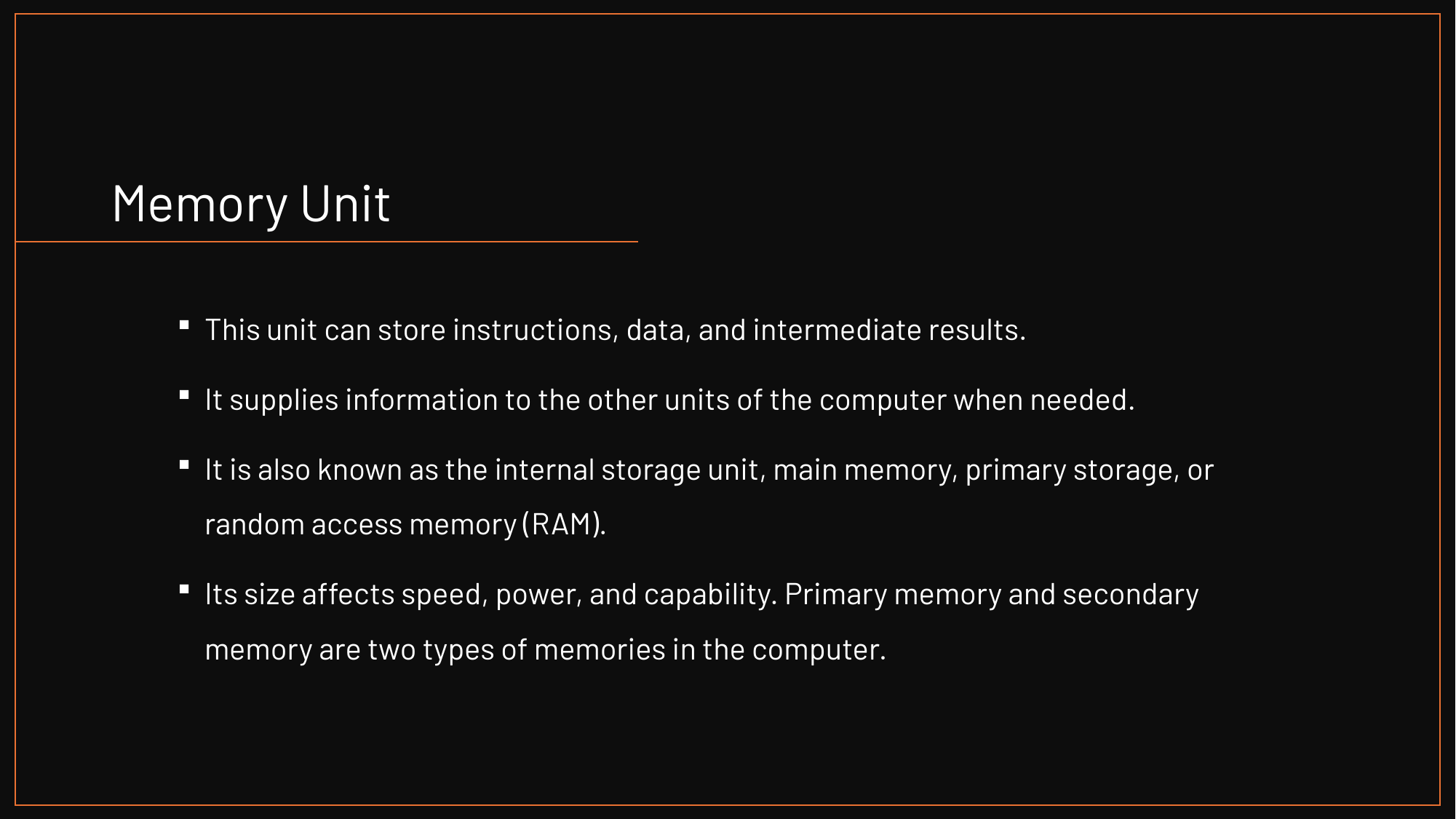

# Memory Unit
This unit can store instructions, data, and intermediate results.
It supplies information to the other units of the computer when needed.
It is also known as the internal storage unit, main memory, primary storage, or random access memory (RAM).
Its size affects speed, power, and capability. Primary memory and secondary memory are two types of memories in the computer.